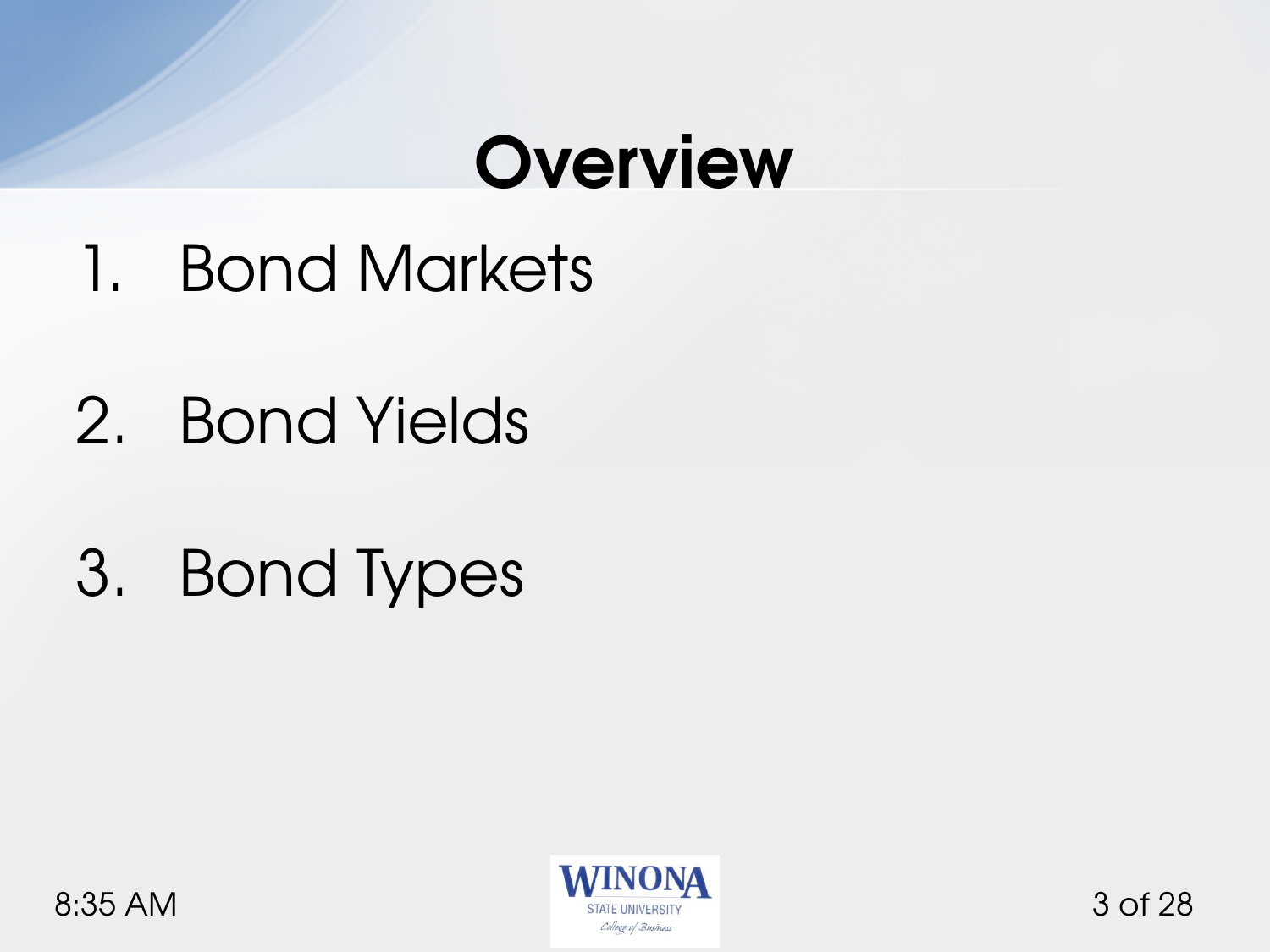

# Overview
Bond Markets

Bond Yields

Bond Types